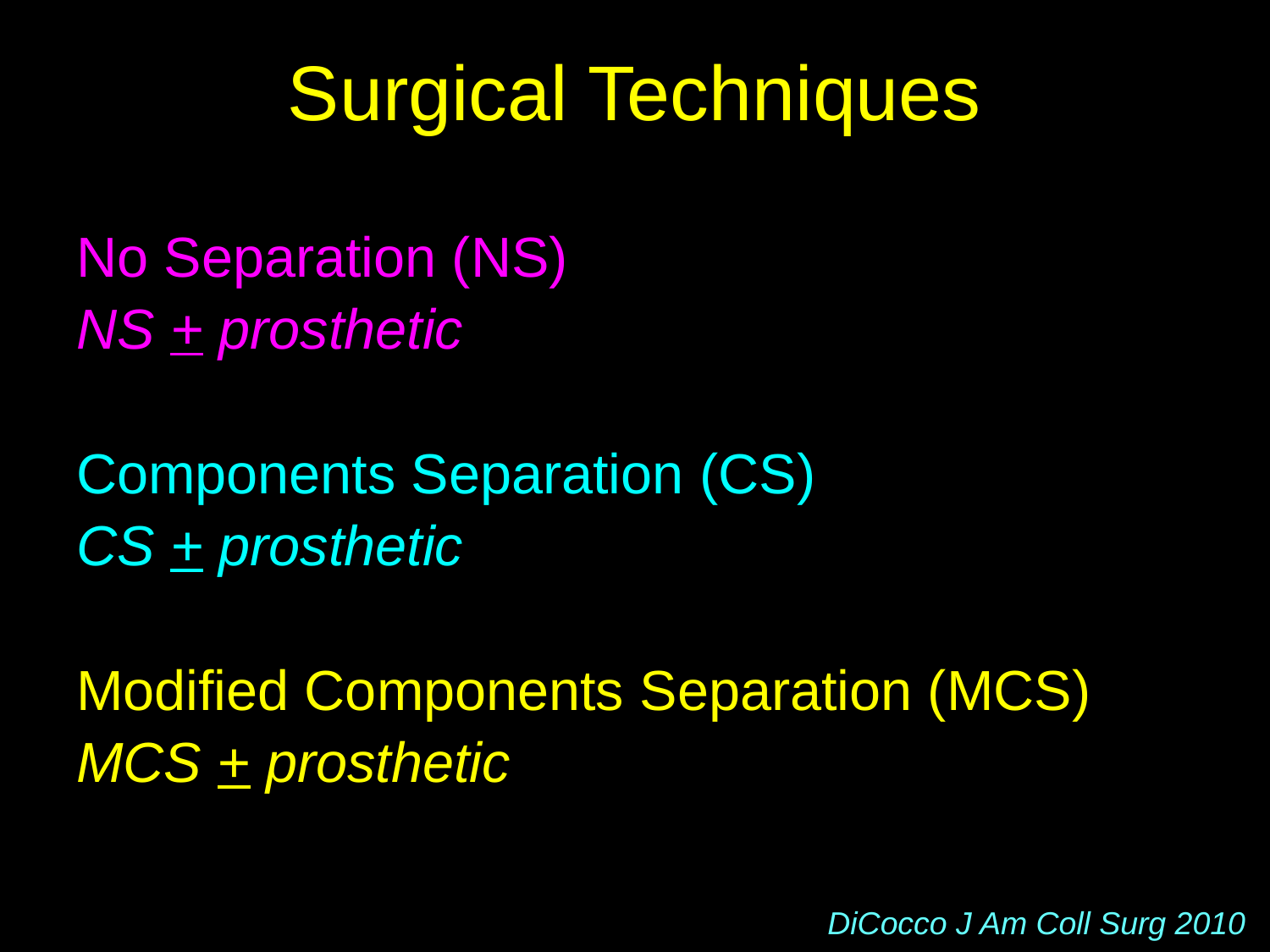

Surgical Techniques
No Separation (NS)
NS + prosthetic

Components Separation (CS)
CS + prosthetic

Modified Components Separation (MCS)
MCS + prosthetic
DiCocco J Am Coll Surg 2010